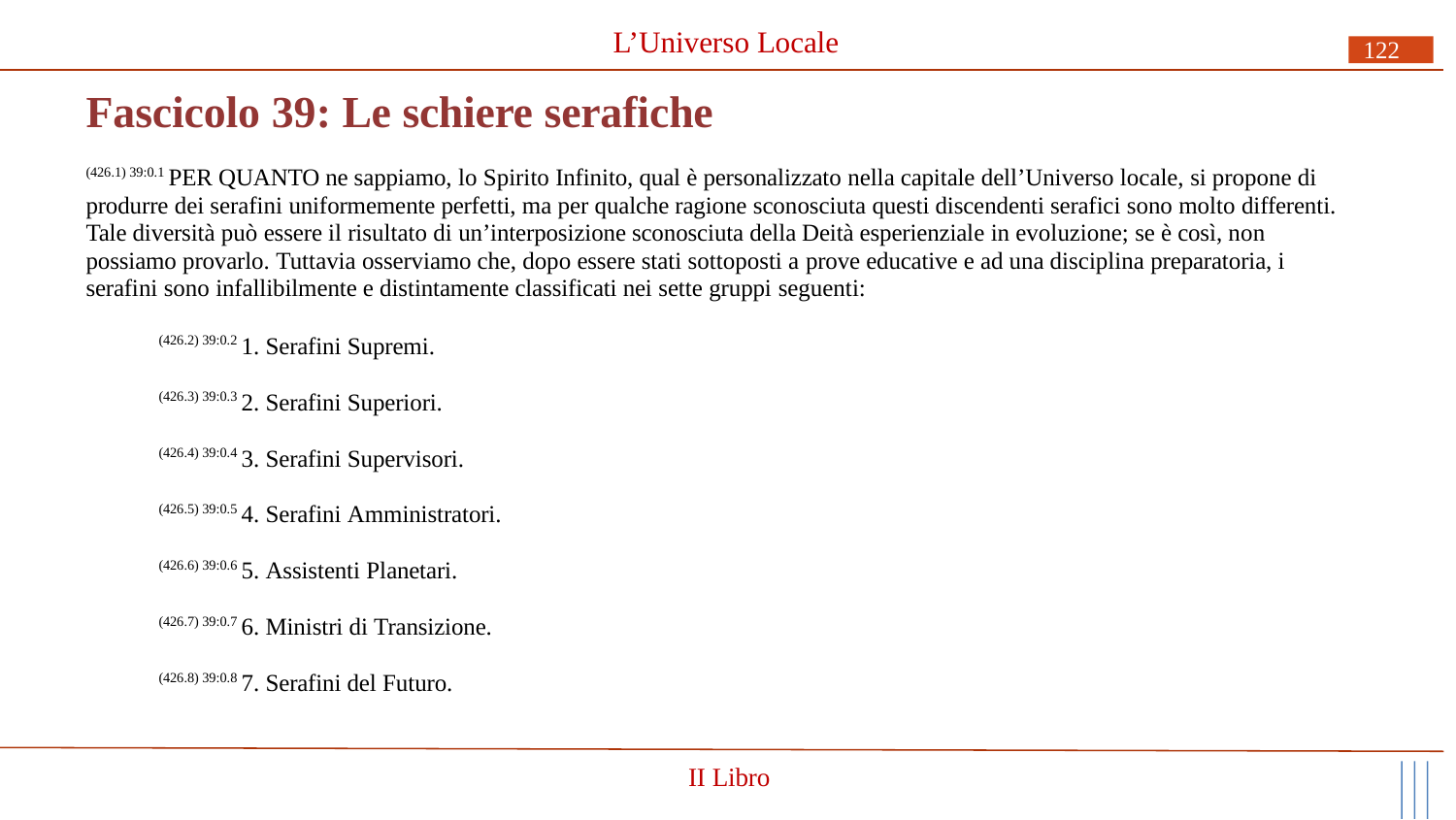

# L’Universo Locale
122

Fascicolo 39: Le schiere serafiche
(426.1) 39:0.1 PER QUANTO ne sappiamo, lo Spirito Infinito, qual è personalizzato nella capitale dell’Universo locale, si propone di  produrre dei serafini uniformemente perfetti, ma per qualche ragione sconosciuta questi discendenti serafici sono molto differenti.  Tale diversità può essere il risultato di un’interposizione sconosciuta della Deità esperienziale in evoluzione; se è così, non  possiamo provarlo. Tuttavia osserviamo che, dopo essere stati sottoposti a prove educative e ad una disciplina preparatoria, i  serafini sono infallibilmente e distintamente classificati nei sette gruppi seguenti:

(426.2) 39:0.2 1. Serafini Supremi.
(426.3) 39:0.3 2. Serafini Superiori.
(426.4) 39:0.4 3. Serafini Supervisori.
(426.5) 39:0.5 4. Serafini Amministratori.
(426.6) 39:0.6 5. Assistenti Planetari.
(426.7) 39:0.7 6. Ministri di Transizione.
(426.8) 39:0.8 7. Serafini del Futuro.

II Libro